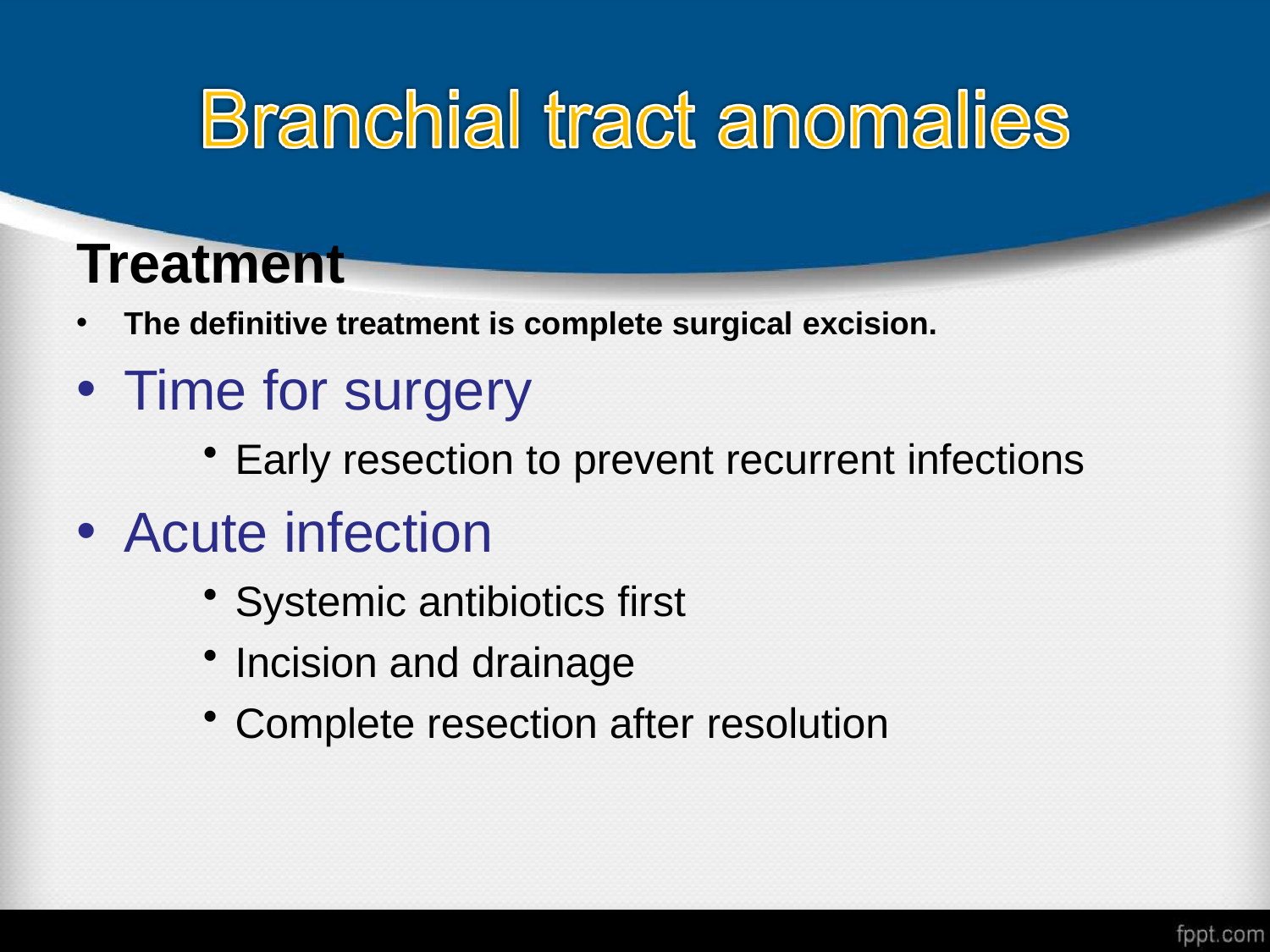

# Treatment
The definitive treatment is complete surgical excision.
Time for surgery
Early resection to prevent recurrent infections
Acute infection
Systemic antibiotics first
Incision and drainage
Complete resection after resolution